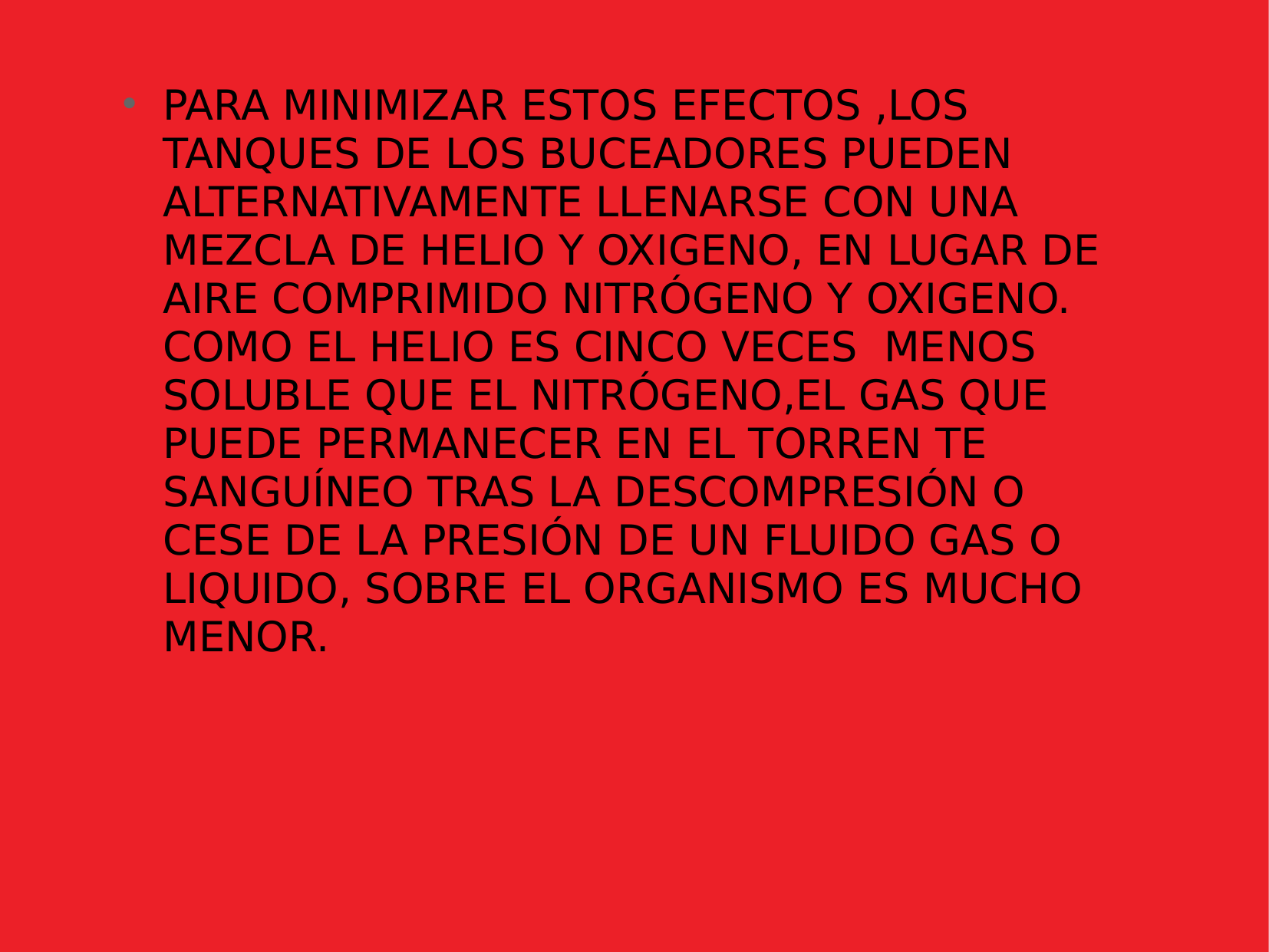

PARA MINIMIZAR ESTOS EFECTOS ,LOS TANQUES DE LOS BUCEADORES PUEDEN ALTERNATIVAMENTE LLENARSE CON UNA  MEZCLA DE HELIO Y OXIGENO, EN LUGAR DE AIRE COMPRIMIDO NITRÓGENO Y OXIGENO. COMO EL HELIO ES CINCO VECES  MENOS SOLUBLE QUE EL NITRÓGENO,EL GAS QUE PUEDE PERMANECER EN EL TORREN TE SANGUÍNEO TRAS LA DESCOMPRESIÓN O CESE DE LA PRESIÓN DE UN FLUIDO GAS O LIQUIDO, SOBRE EL ORGANISMO ES MUCHO MENOR.